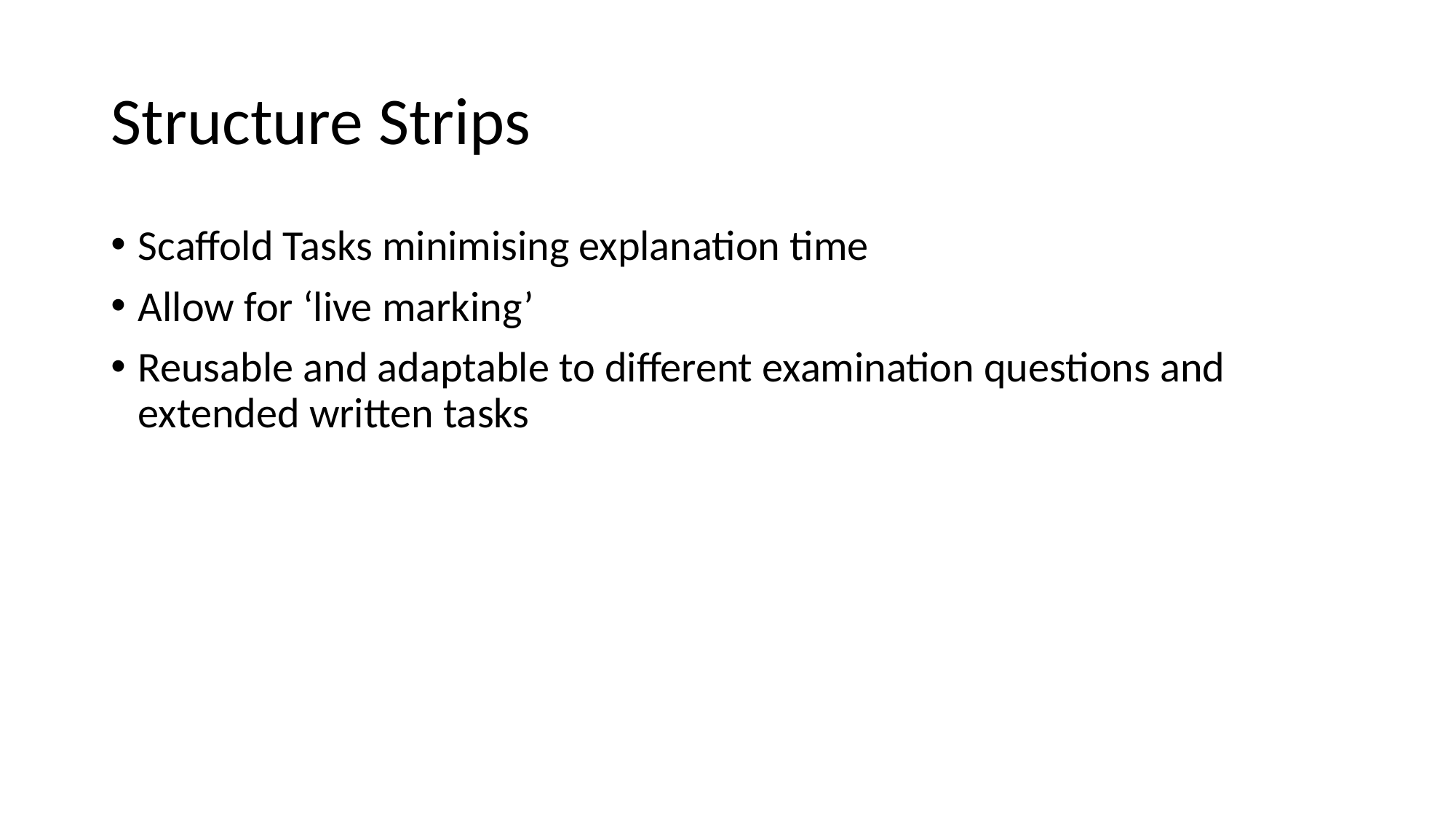

# Structure Strips
Scaffold Tasks minimising explanation time
Allow for ‘live marking’
Reusable and adaptable to different examination questions and extended written tasks